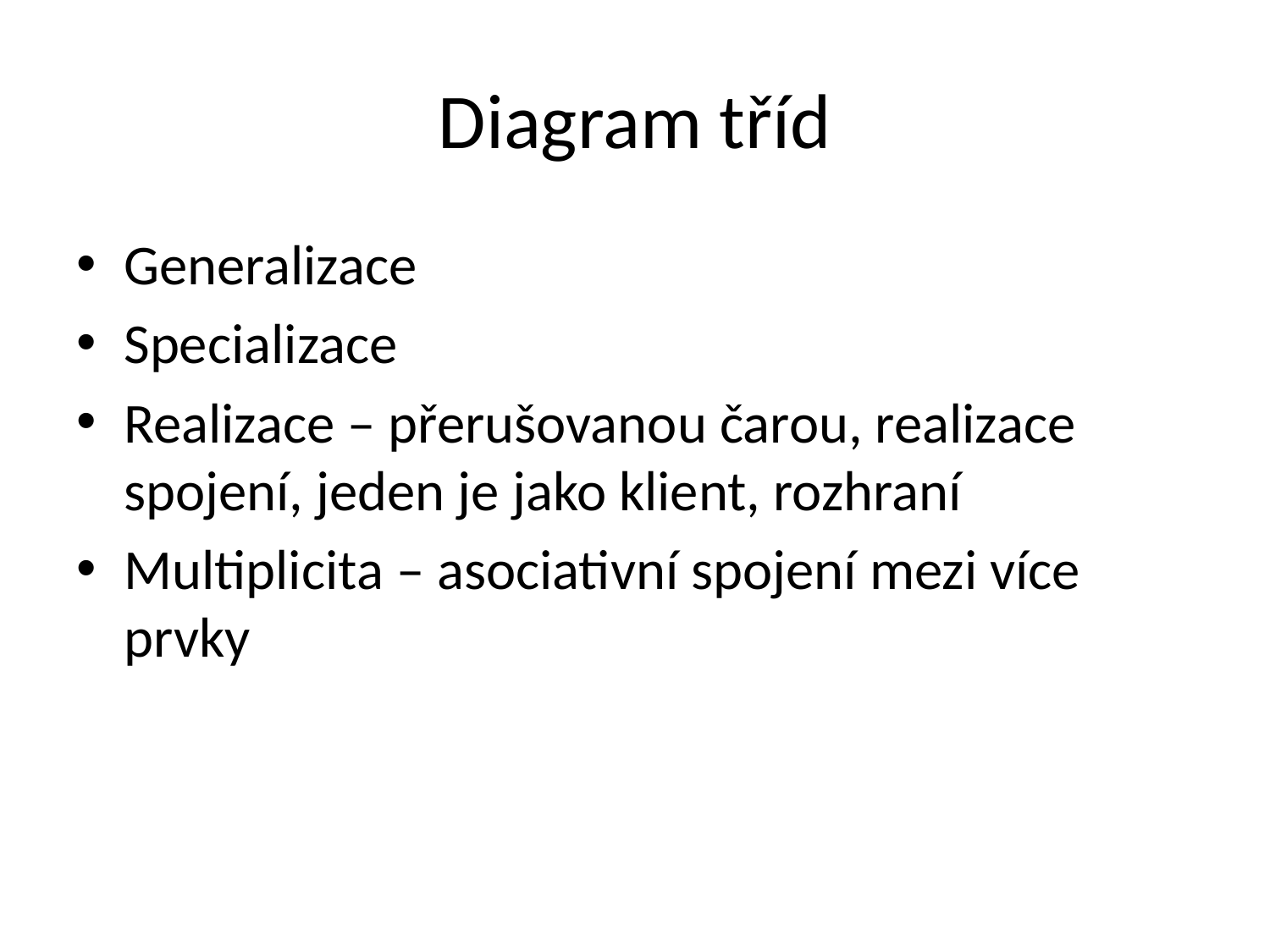

# Diagram tříd
Generalizace
Specializace
Realizace – přerušovanou čarou, realizace spojení, jeden je jako klient, rozhraní
Multiplicita – asociativní spojení mezi více prvky